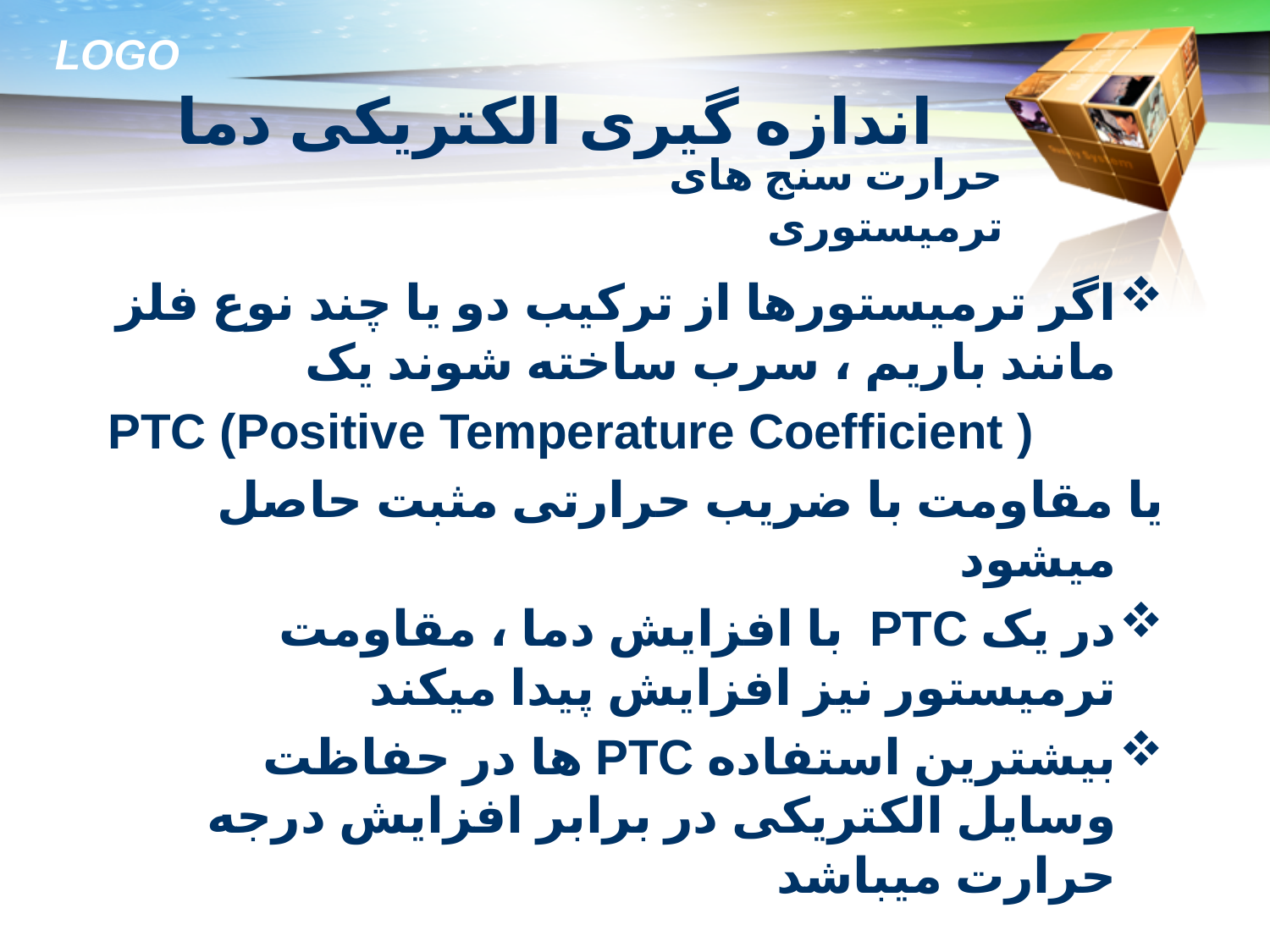

# اندازه گیری الکتریکی دما
حرارت سنج های ترمیستوری
اگر ترمیستورها از ترکیب دو یا چند نوع فلز مانند باریم ، سرب ساخته شوند یک
PTC (Positive Temperature Coefficient )
یا مقاومت با ضریب حرارتی مثبت حاصل میشود
در یک PTC  با افزایش دما ، مقاومت ترمیستور نیز افزایش پیدا میکند
بیشترین استفاده PTC ها در حفاظت وسایل الکتریکی در برابر افزایش درجه حرارت میباشد